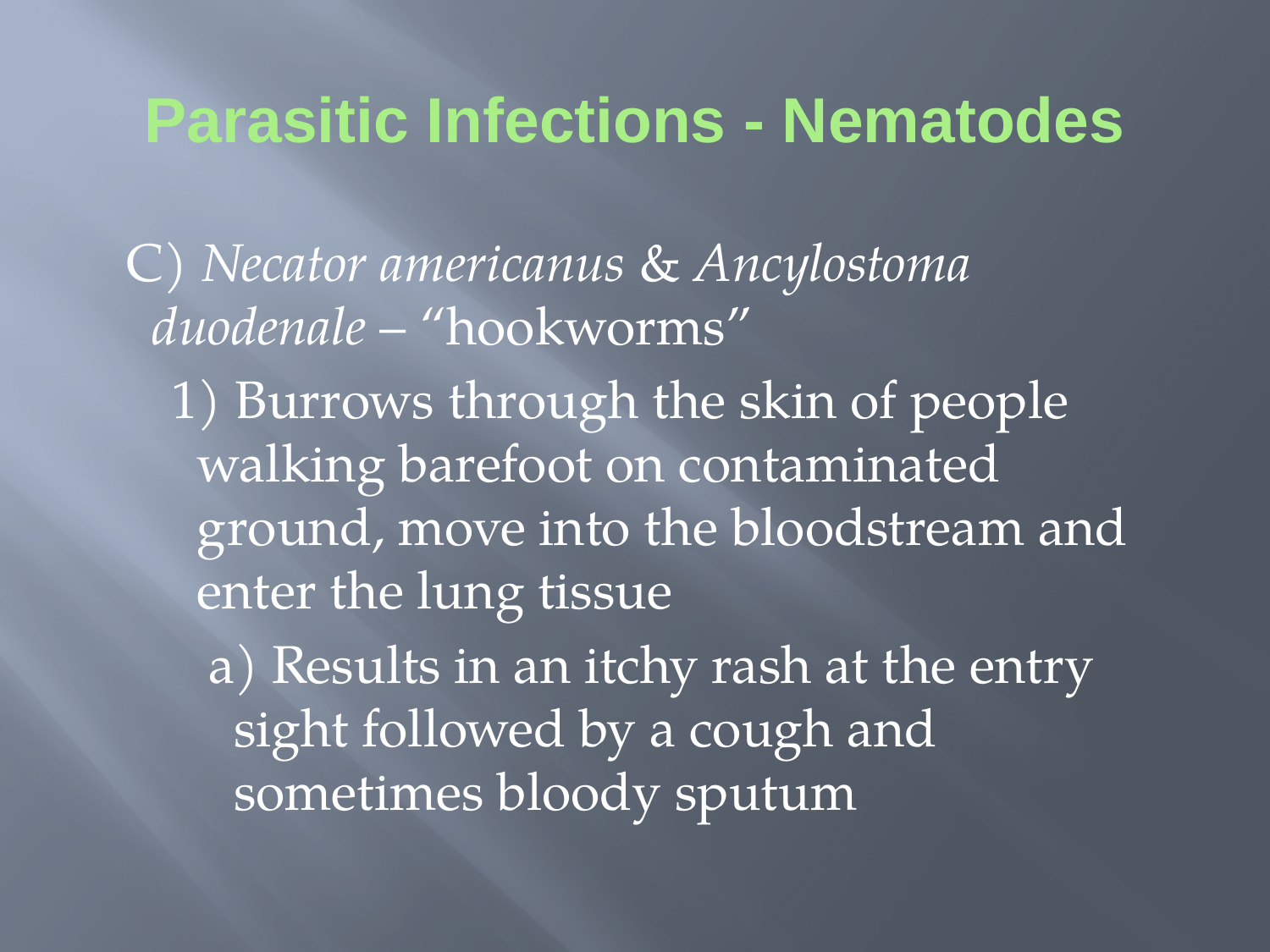

# Parasitic Infections - Nematodes
C) Necator americanus & Ancylostoma duodenale – “hookworms”
1) Burrows through the skin of people walking barefoot on contaminated ground, move into the bloodstream and enter the lung tissue
a) Results in an itchy rash at the entry sight followed by a cough and sometimes bloody sputum